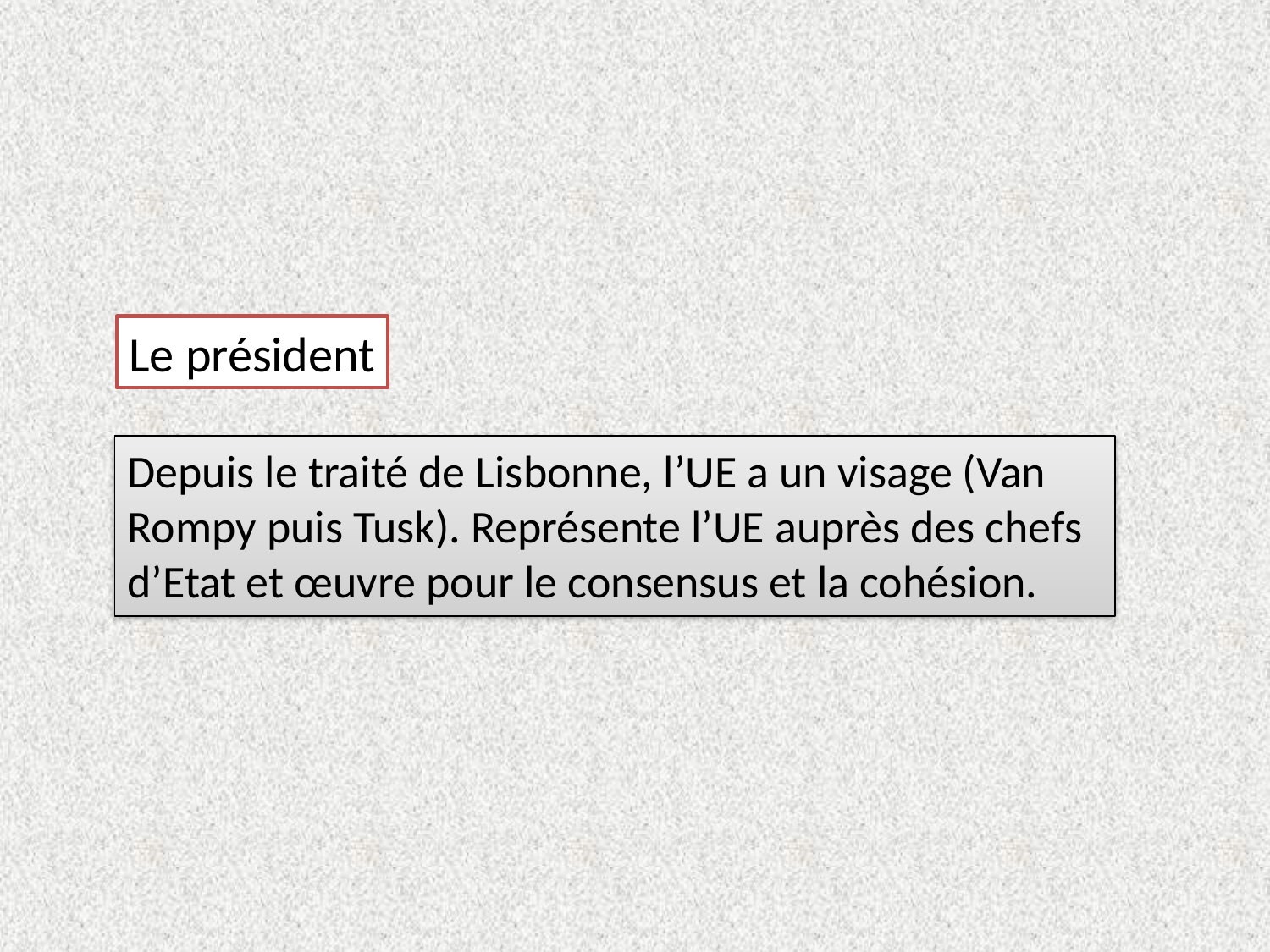

Le président
Depuis le traité de Lisbonne, l’UE a un visage (Van Rompy puis Tusk). Représente l’UE auprès des chefs d’Etat et œuvre pour le consensus et la cohésion.